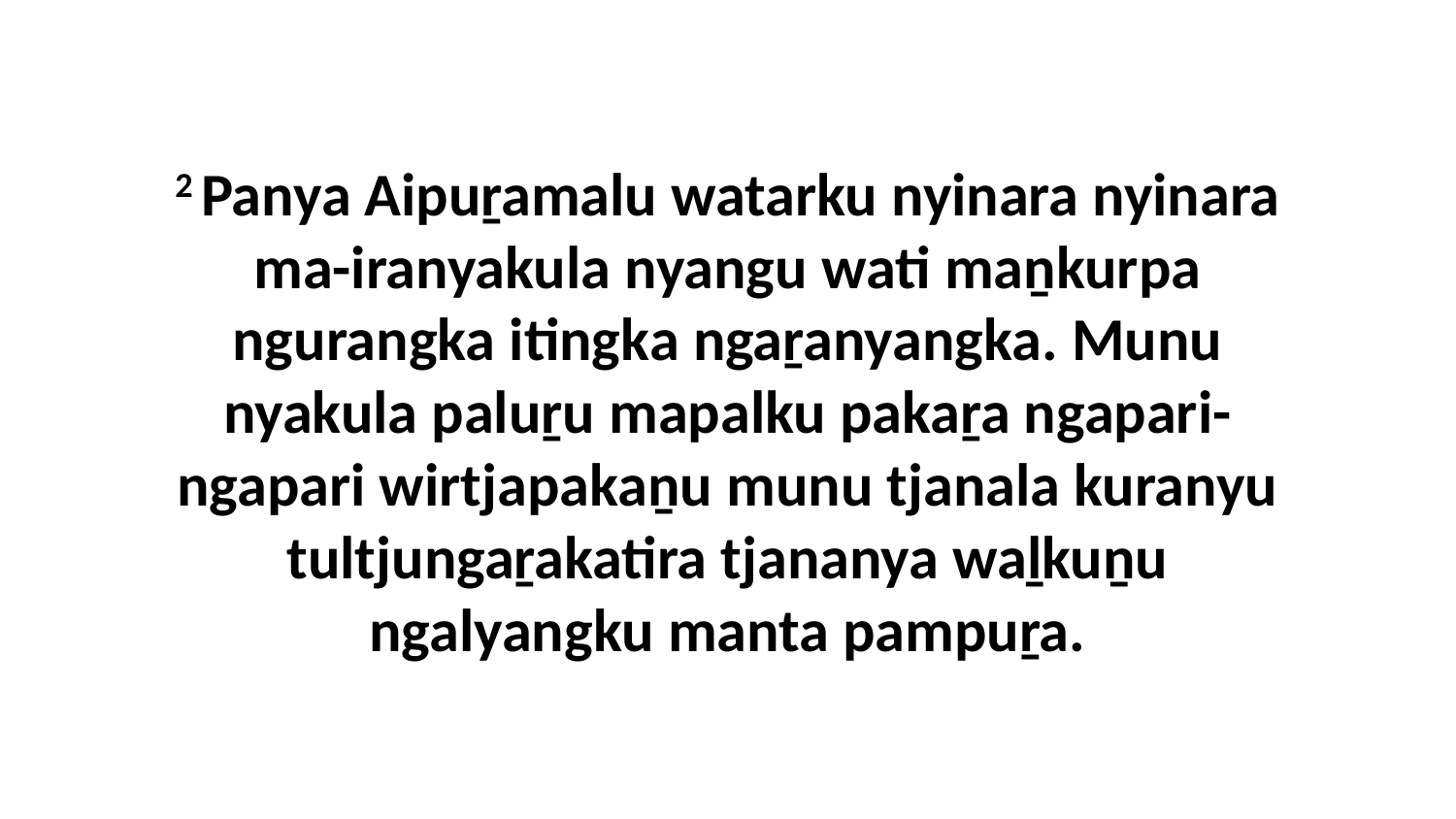

2 Panya Aipuṟamalu watarku nyinara nyinara ma-iranyakula nyangu wati maṉkurpa ngurangka itingka ngaṟanyangka. Munu nyakula paluṟu mapalku pakaṟa ngapari-ngapari wirtjapakaṉu munu tjanala kuranyu tultjungaṟakatira tjananya waḻkuṉu ngalyangku manta pampuṟa.